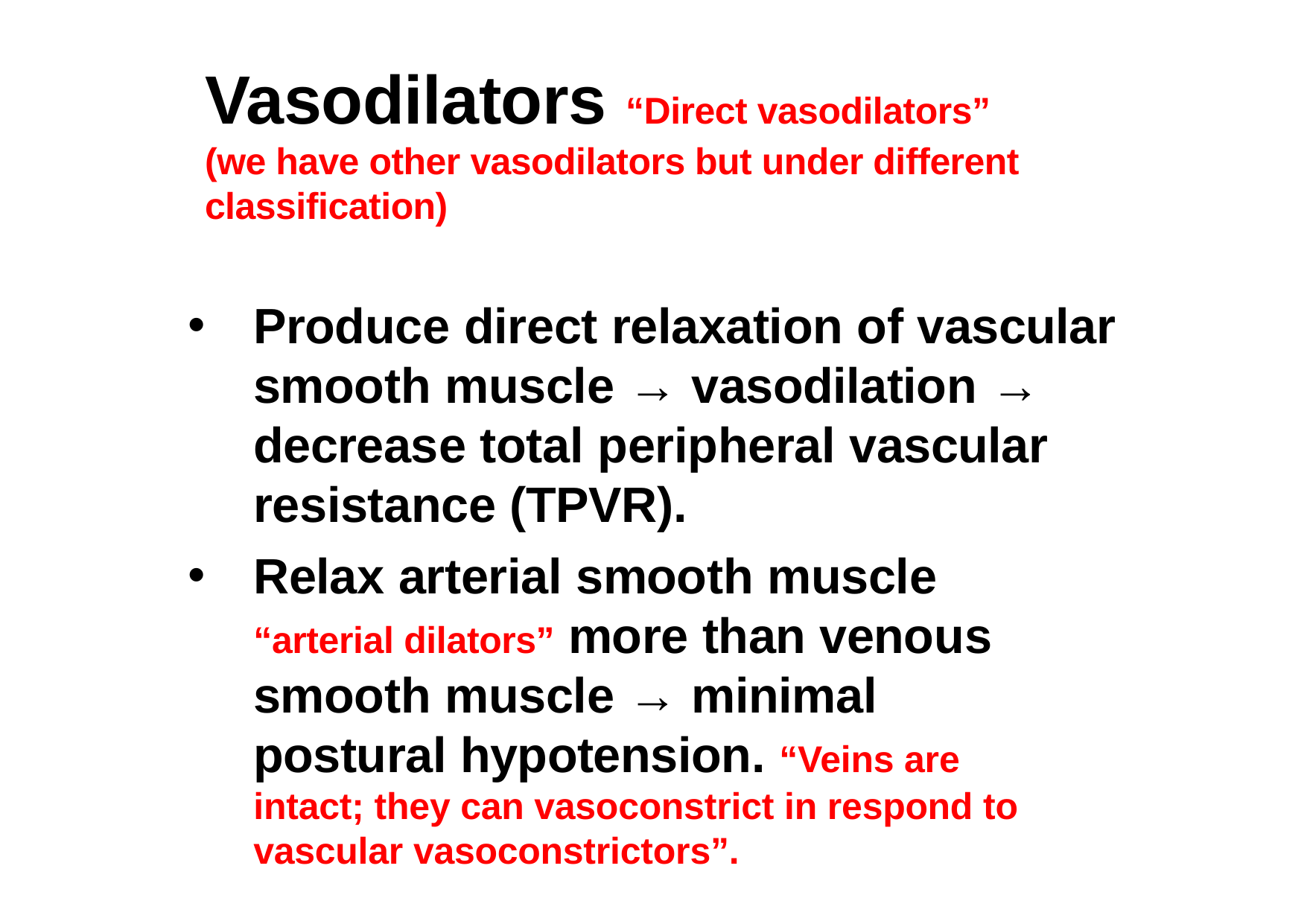

# Vasodilators “Direct vasodilators” (we have other vasodilators but under different classification)

Produce direct relaxation of vascular smooth muscle → vasodilation → decrease total peripheral vascular resistance (TPVR).
Relax arterial smooth muscle “arterial dilators” more than venous smooth muscle → minimal postural hypotension. “Veins are intact; they can vasoconstrict in respond to vascular vasoconstrictors”.